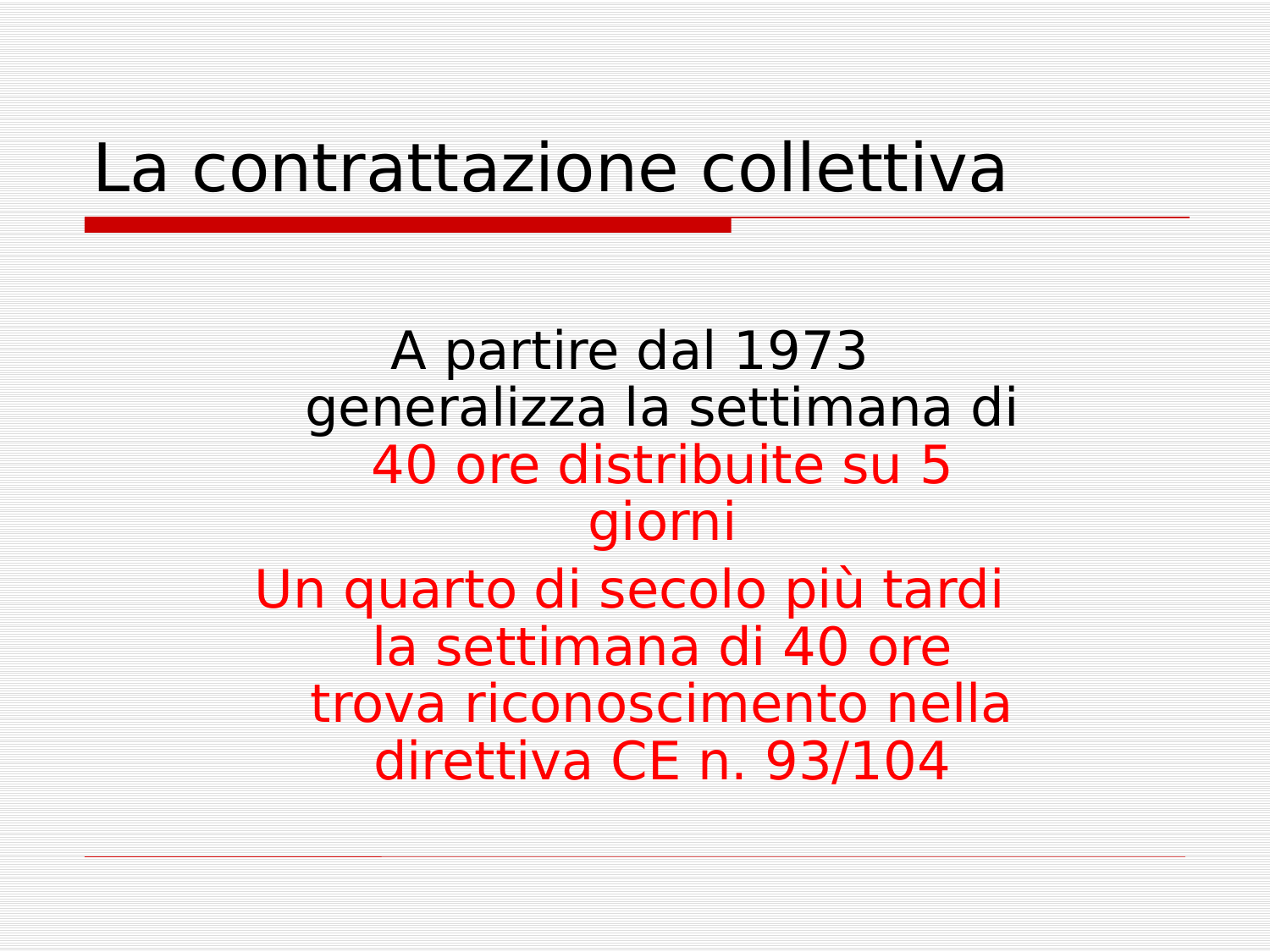

# La contrattazione collettiva

A partire dal 1973 generalizza la settimana di 40 ore distribuite su 5 giorni
Un quarto di secolo più tardi la settimana di 40 ore trova riconoscimento nella direttiva CE n. 93/104